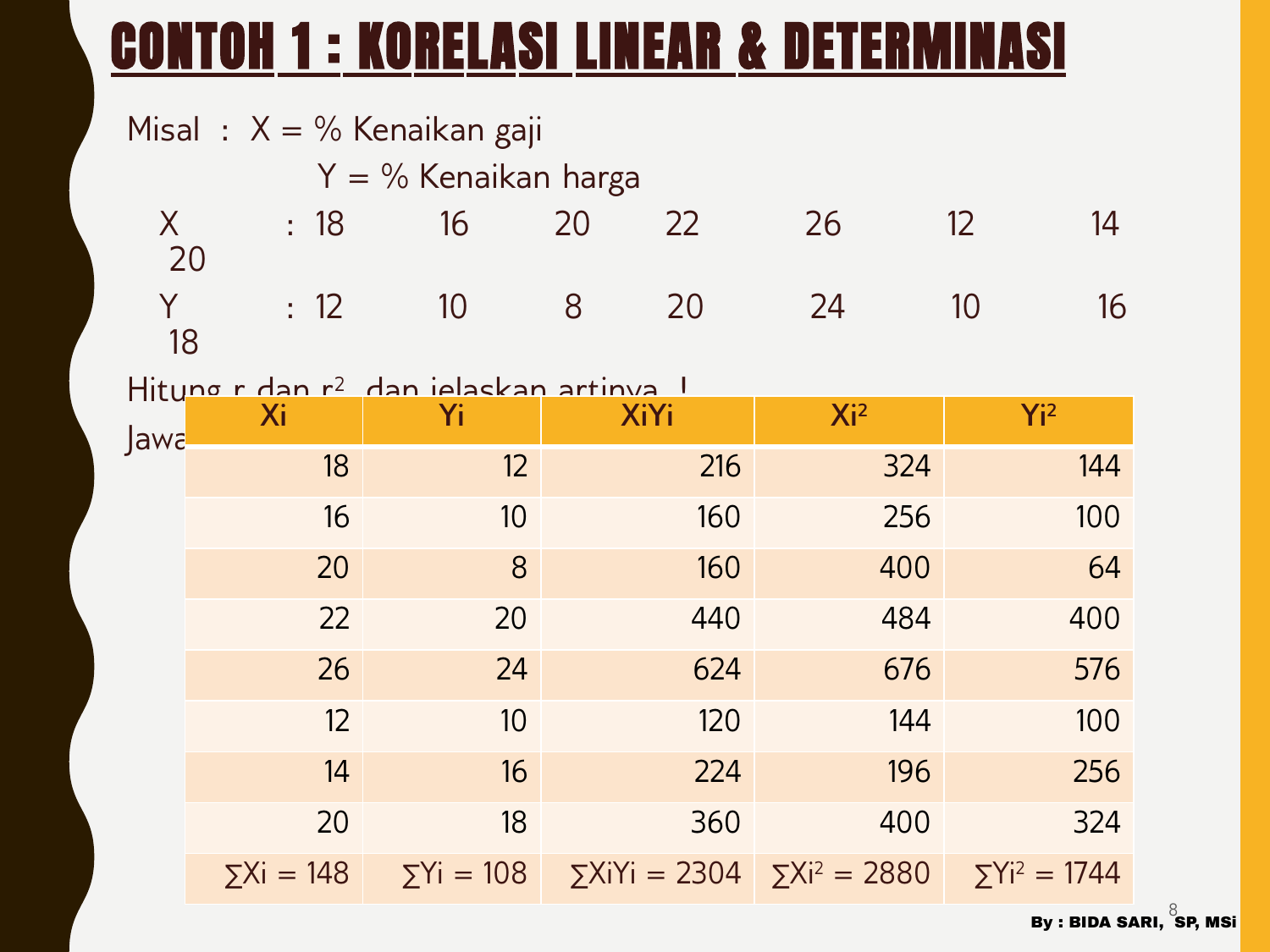

# CONTOH 1 : KOreLAsi LINEAR & determinasi
Misal  :  X = % Kenaikan gaji
		   Y = % Kenaikan harga
	X	:  18         16        20       22          26          12           14          20
	Y	:  12         10         8        20          24          10           16          18
Hitung r dan r2  dan jelaskan artinya  !
Jawab :

| Xi | Yi | XiYi | Xi2 | Yi2 |
| --- | --- | --- | --- | --- |
| 18 | 12 | 216 | 324 | 144 |
| 16 | 10 | 160 | 256 | 100 |
| 20 | 8 | 160 | 400 | 64 |
| 22 | 20 | 440 | 484 | 400 |
| 26 | 24 | 624 | 676 | 576 |
| 12 | 10 | 120 | 144 | 100 |
| 14 | 16 | 224 | 196 | 256 |
| 20 | 18 | 360 | 400 | 324 |
| ∑Xi = 148 | ∑Yi = 108 | ∑XiYi = 2304 | ∑Xi2 = 2880 | ∑Yi2 = 1744 |
8
By : BIDA SARI,  SP, MSi